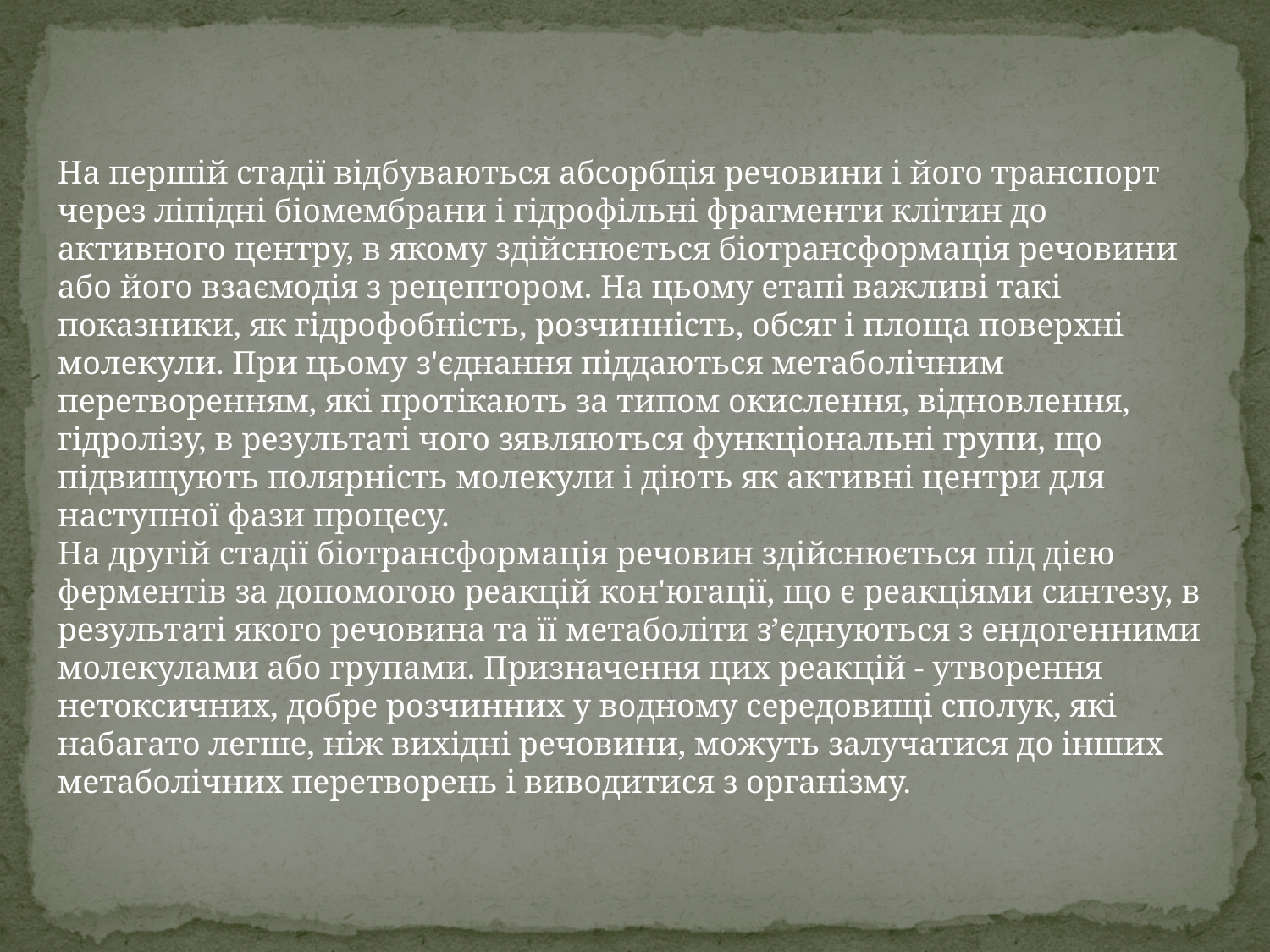

На першій стадії відбуваються абсорбція речовини і його транспорт через ліпідні біомембрани і гідрофільні фрагменти клітин до активного центру, в якому здійснюється біотрансформація речовини або його взаємодія з рецептором. На цьому етапі важливі такі показники, як гідрофобність, розчинність, обсяг і площа поверхні молекули. При цьому з'єднання піддаються метаболічним перетворенням, які протікають за типом окислення, відновлення, гідролізу, в результаті чого зявляються функціональні групи, що підвищують полярність молекули і діють як активні центри для наступної фази процесу.
На другій стадії біотрансформація речовин здійснюється під дією ферментів за допомогою реакцій кон'югації, що є реакціями синтезу, в результаті якого речовина та її метаболіти з’єднуються з ендогенними молекулами або групами. Призначення цих реакцій - утворення нетоксичних, добре розчинних у водному середовищі сполук, які набагато легше, ніж вихідні речовини, можуть залучатися до інших метаболічних перетворень і виводитися з організму.